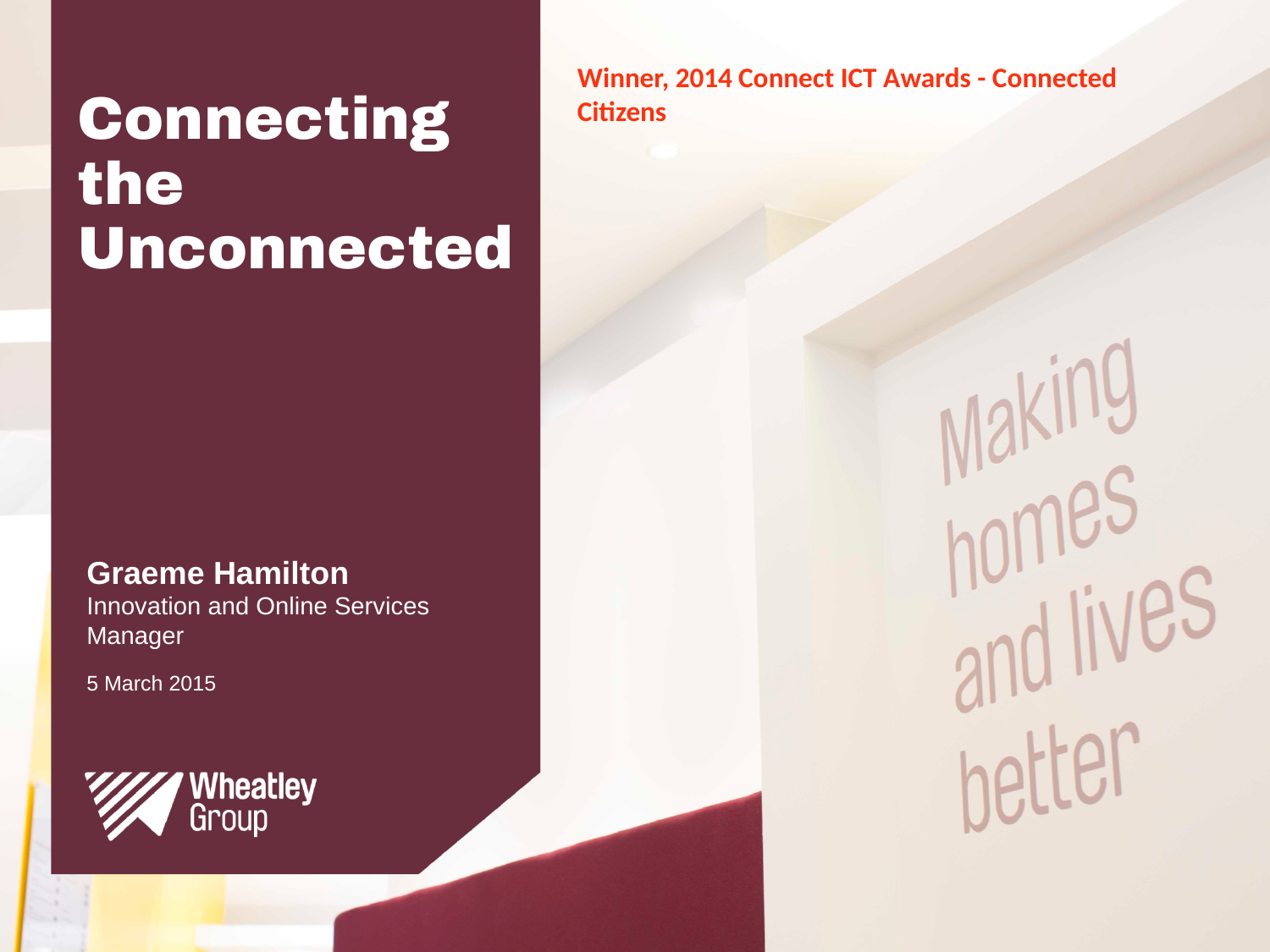

Winner, 2014 Connect ICT Awards - Connected Citizens
Connecting the Unconnected
Graeme Hamilton
Innovation and Online Services Manager
5 March 2015